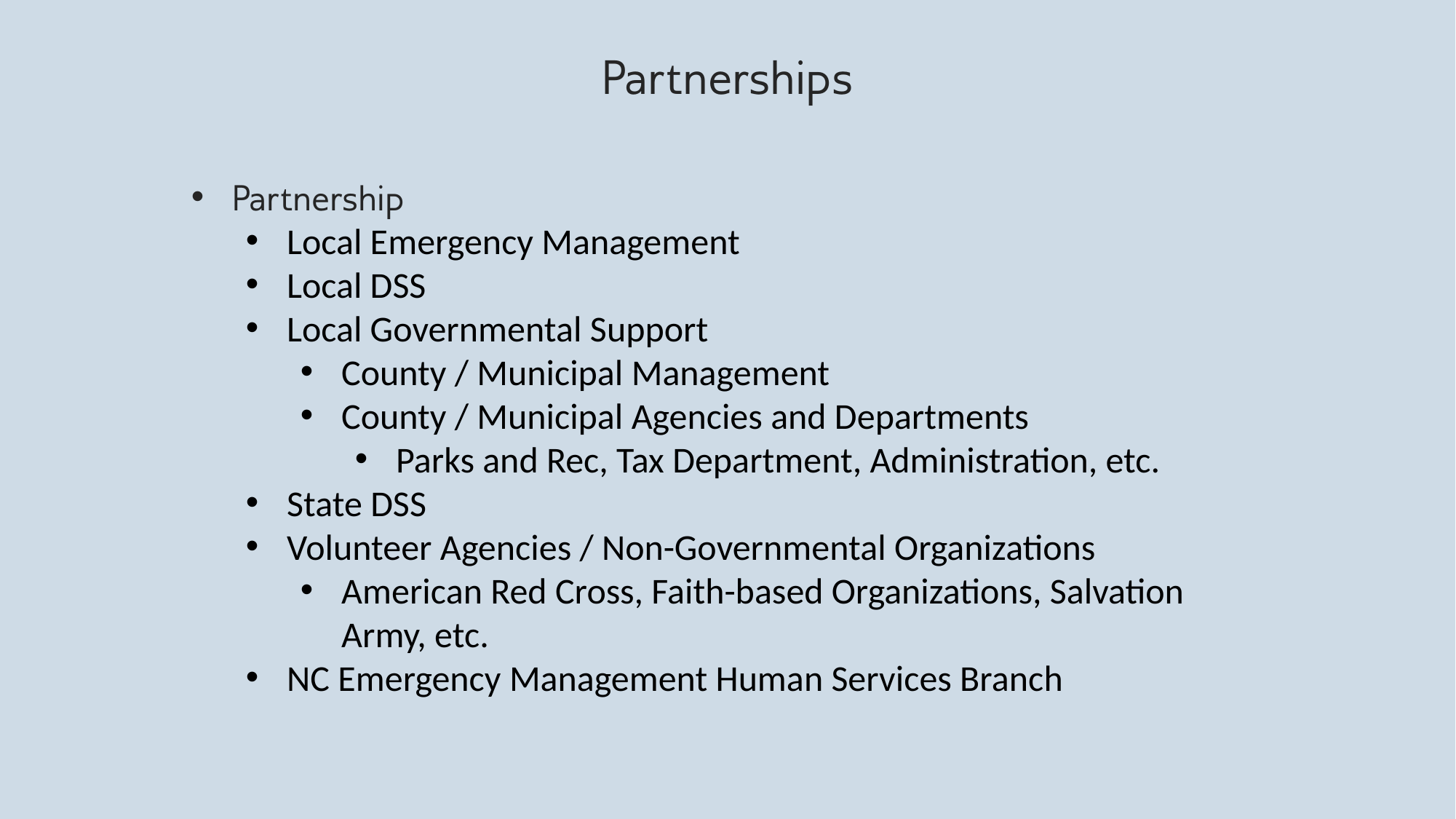

# Partnerships
Partnership
Local Emergency Management
Local DSS
Local Governmental Support
County / Municipal Management
County / Municipal Agencies and Departments
Parks and Rec, Tax Department, Administration, etc.
State DSS
Volunteer Agencies / Non-Governmental Organizations
American Red Cross, Faith-based Organizations, Salvation Army, etc.
NC Emergency Management Human Services Branch